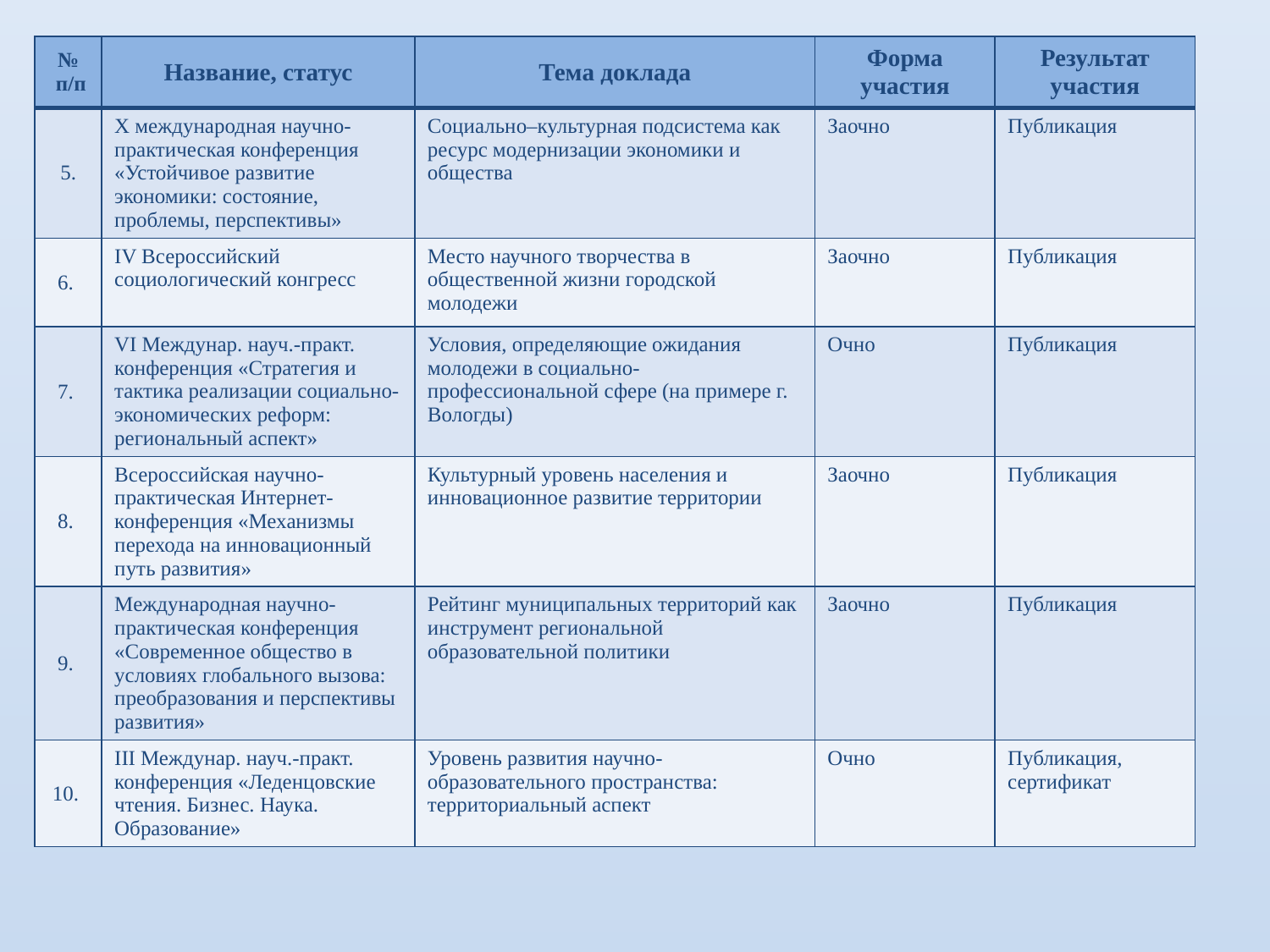

| № п/п | Название, статус | Тема доклада | Форма участия | Результат участия |
| --- | --- | --- | --- | --- |
| 5. | X международная научно-практическая конференция «Устойчивое развитие экономики: состояние, проблемы, перспективы» | Социально–культурная подсистема как ресурс модернизации экономики и общества | Заочно | Публикация |
| 6. | IV Всероссийский социологический конгресс | Место научного творчества в общественной жизни городской молодежи | Заочно | Публикация |
| 7. | VI Междунар. науч.-практ. конференция «Стратегия и тактика реализации социально-экономических реформ: региональный аспект» | Условия, определяющие ожидания молодежи в социально-профессиональной сфере (на примере г. Вологды) | Очно | Публикация |
| 8. | Всероссийская научно-практическая Интернет-конференция «Механизмы перехода на инновационный путь развития» | Культурный уровень населения и инновационное развитие территории | Заочно | Публикация |
| 9. | Международная научно-практическая конференция «Современное общество в условиях глобального вызова: преобразования и перспективы развития» | Рейтинг муниципальных территорий как инструмент региональной образовательной политики | Заочно | Публикация |
| 10. | III Междунар. науч.-практ. конференция «Леденцовские чтения. Бизнес. Наука. Образование» | Уровень развития научно-образовательного пространства: территориальный аспект | Очно | Публикация, сертификат |